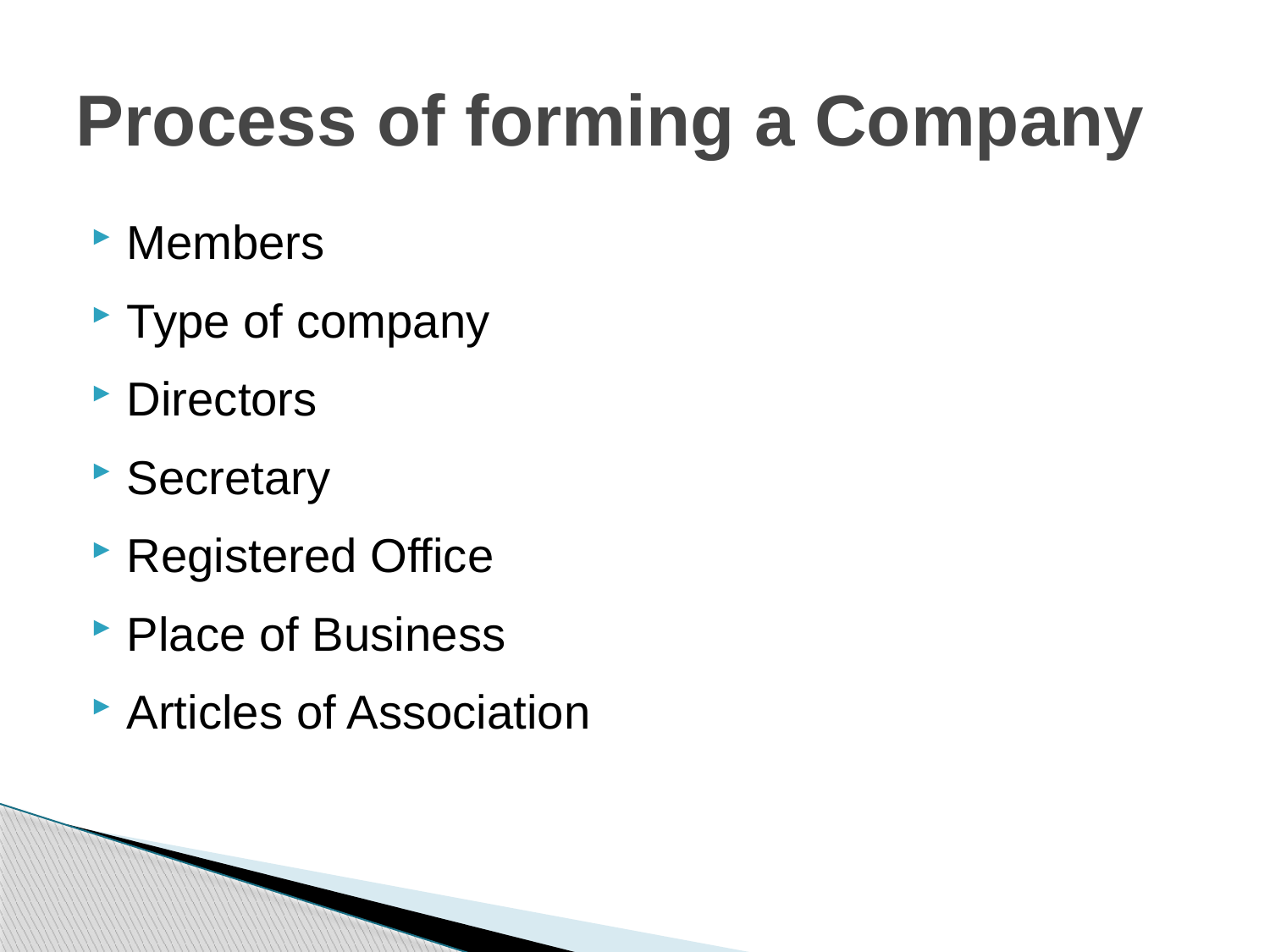

# Process of forming a Company
Members
Type of company
Directors
Secretary
Registered Office
Place of Business
Articles of Association